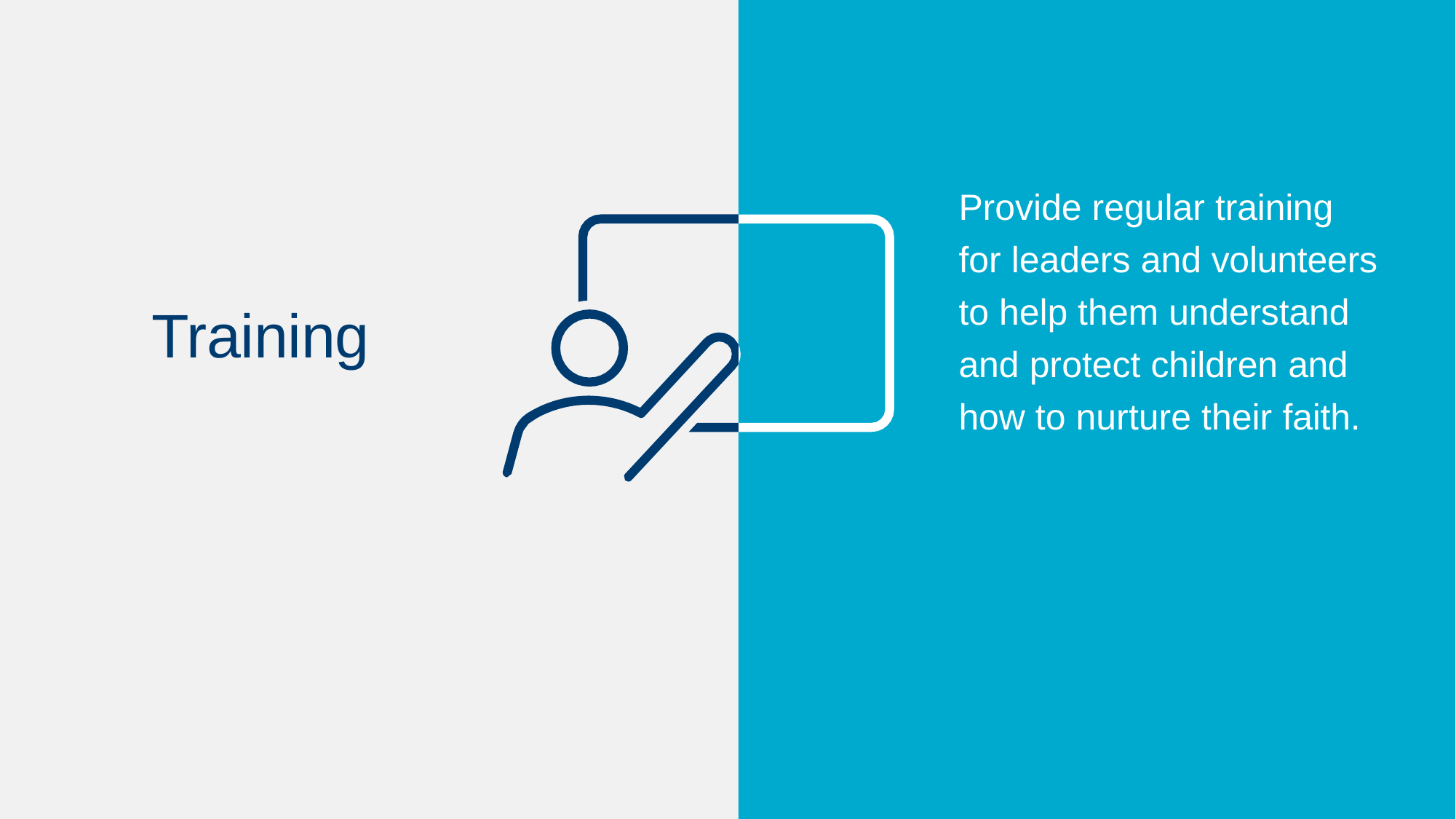

# Provide regular training for leaders and volunteers to help them understand and protect children and how to nurture their faith.

Training